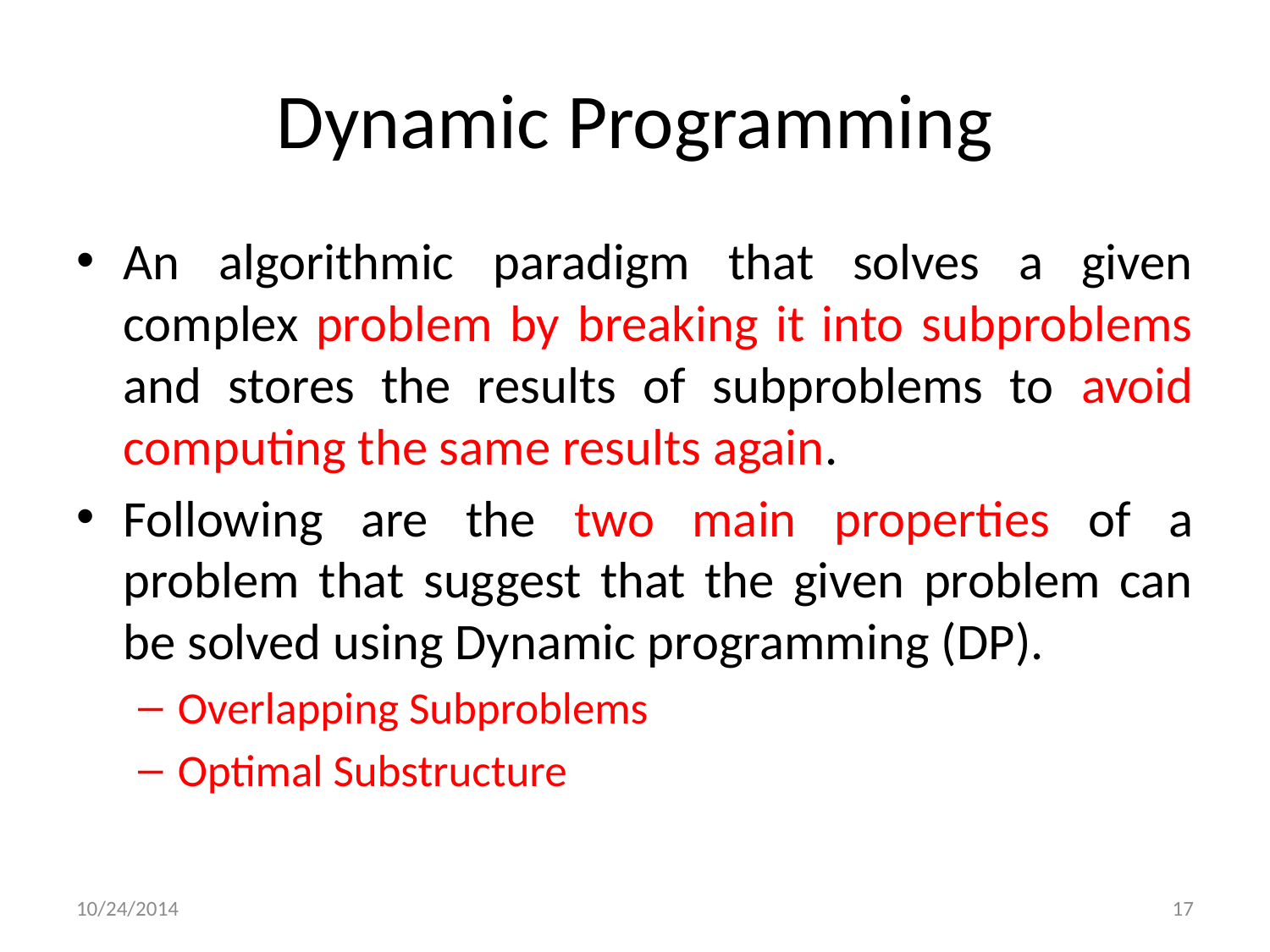

# Dynamic Programming
An algorithmic paradigm that solves a given complex problem by breaking it into subproblems and stores the results of subproblems to avoid computing the same results again.
Following are the two main properties of a problem that suggest that the given problem can be solved using Dynamic programming (DP).
Overlapping Subproblems
Optimal Substructure

10/24/2014
17